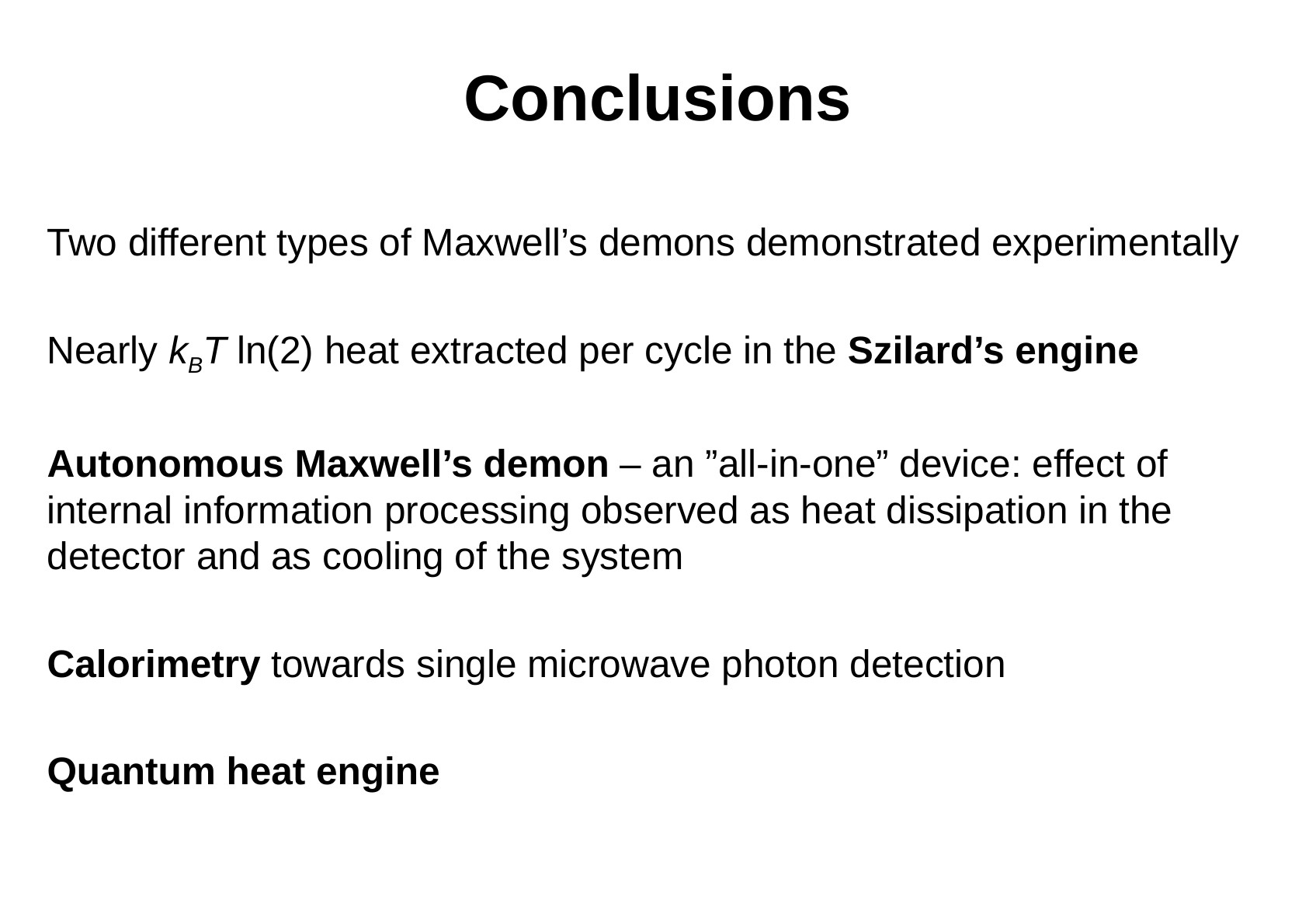

# Conclusions
Two different types of Maxwell’s demons demonstrated experimentally

Nearly kBT ln(2) heat extracted per cycle in the Szilard’s engine

Autonomous Maxwell’s demon – an ”all-in-one” device: effect of internal information processing observed as heat dissipation in the detector and as cooling of the system

Calorimetry towards single microwave photon detection

Quantum heat engine